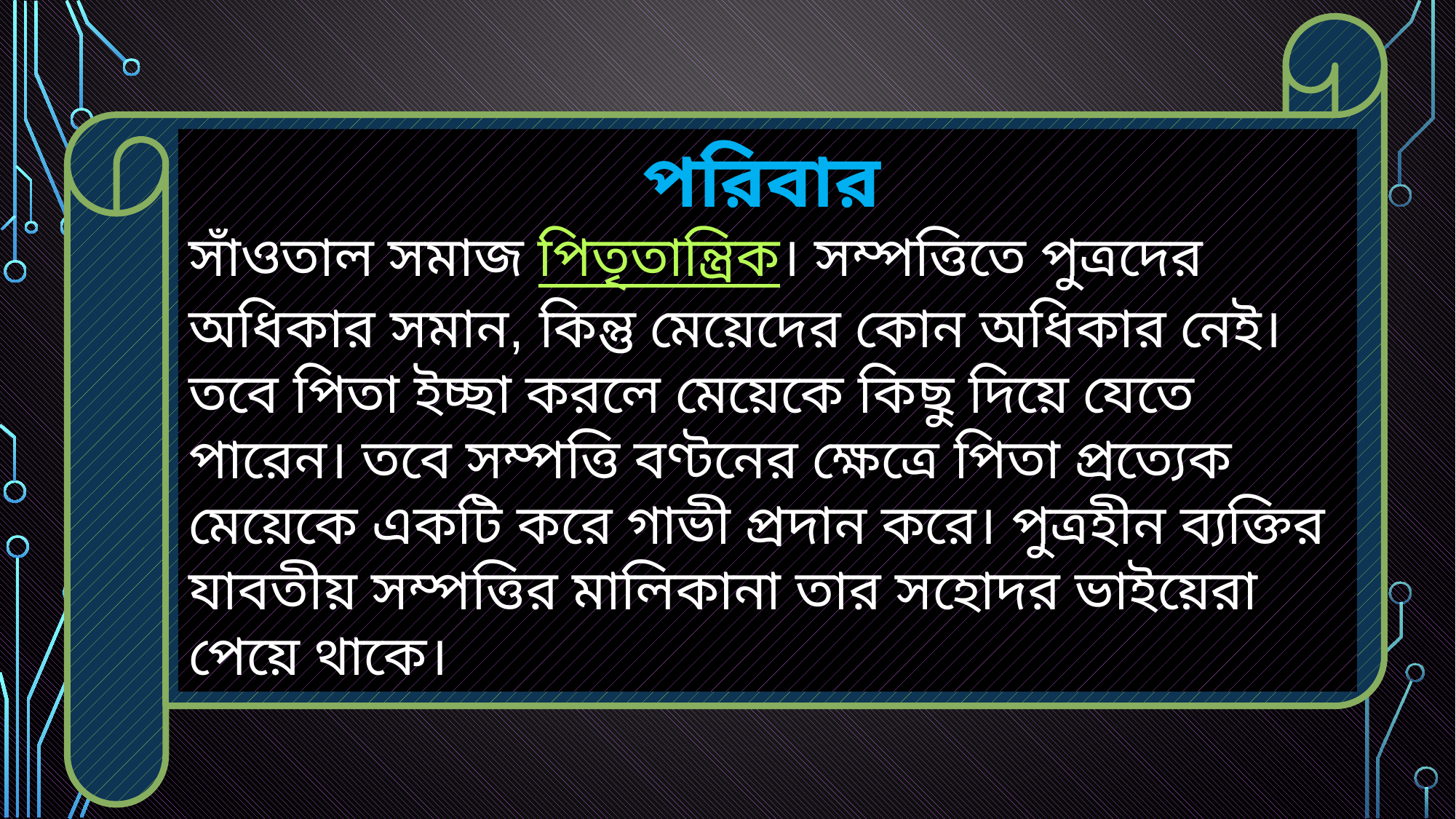

পরিবার
সাঁওতাল সমাজ পিতৃতান্ত্রিক। সম্পত্তিতে পুত্রদের অধিকার সমান, কিন্তু মেয়েদের কোন অধিকার নেই। তবে পিতা ইচ্ছা করলে মেয়েকে কিছু দিয়ে যেতে পারেন। তবে সম্পত্তি বণ্টনের ক্ষেত্রে পিতা প্রত্যেক মেয়েকে একটি করে গাভী প্রদান করে। পুত্রহীন ব্যক্তির যাবতীয় সম্পত্তির মালিকানা তার সহোদর ভাইয়েরা পেয়ে থাকে।